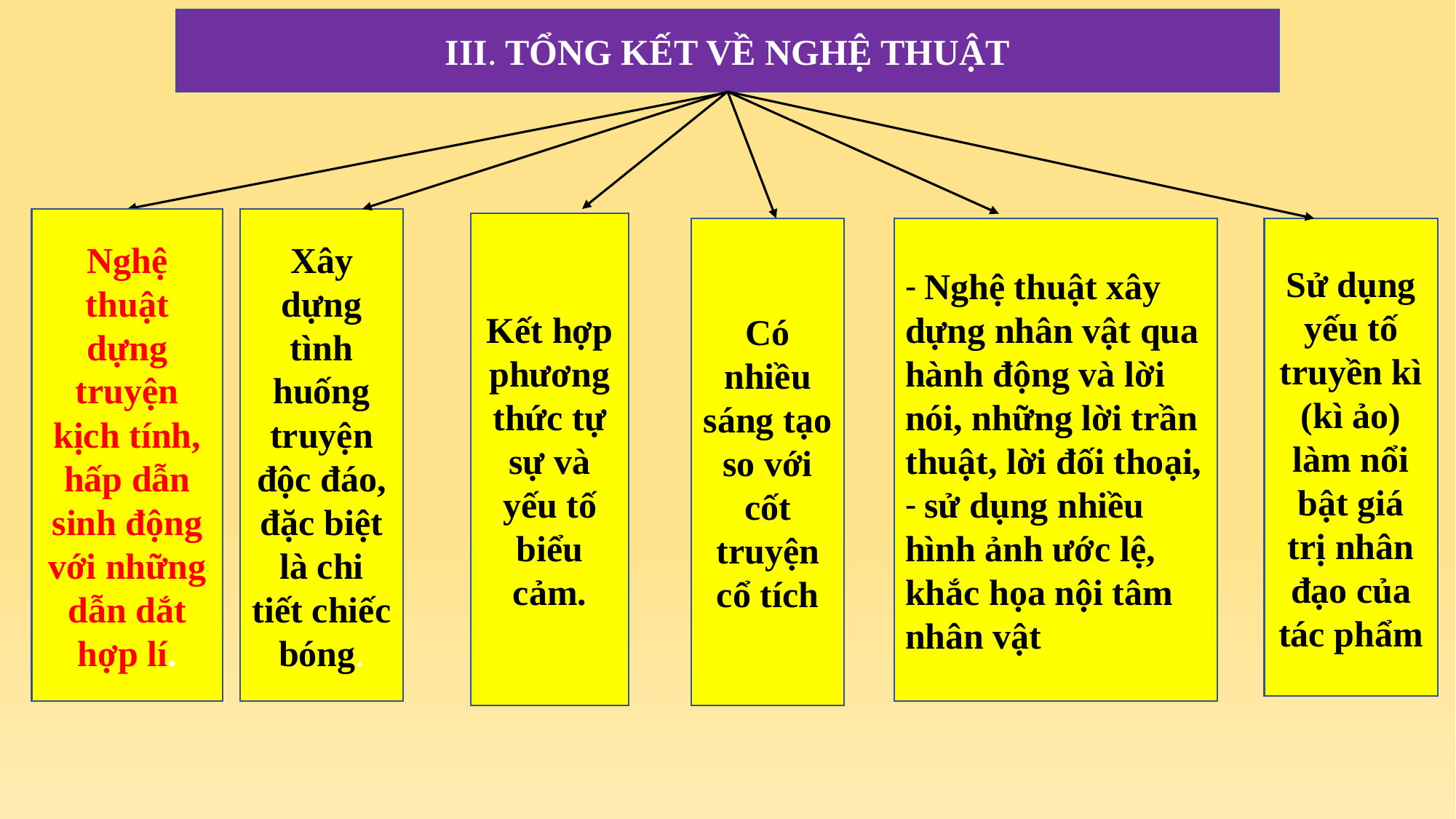

III. TỔNG KẾT VỀ NGHỆ THUẬT
Xây dựng tình huống truyện độc đáo, đặc biệt là chi tiết chiếc bóng.
Nghệ thuật dựng truyện kịch tính, hấp dẫn sinh động với những dẫn dắt hợp lí.
Kết hợp phương thức tự sự và yếu tố biểu cảm.
- Nghệ thuật xây dựng nhân vật qua hành động và lời nói, những lời trần thuật, lời đối thoại, - sử dụng nhiều hình ảnh ước lệ, khắc họa nội tâm nhân vật
Sử dụng yếu tố truyền kì (kì ảo) làm nổi bật giá trị nhân đạo của tác phẩm
Có nhiều sáng tạo so với cốt truyện cổ tích